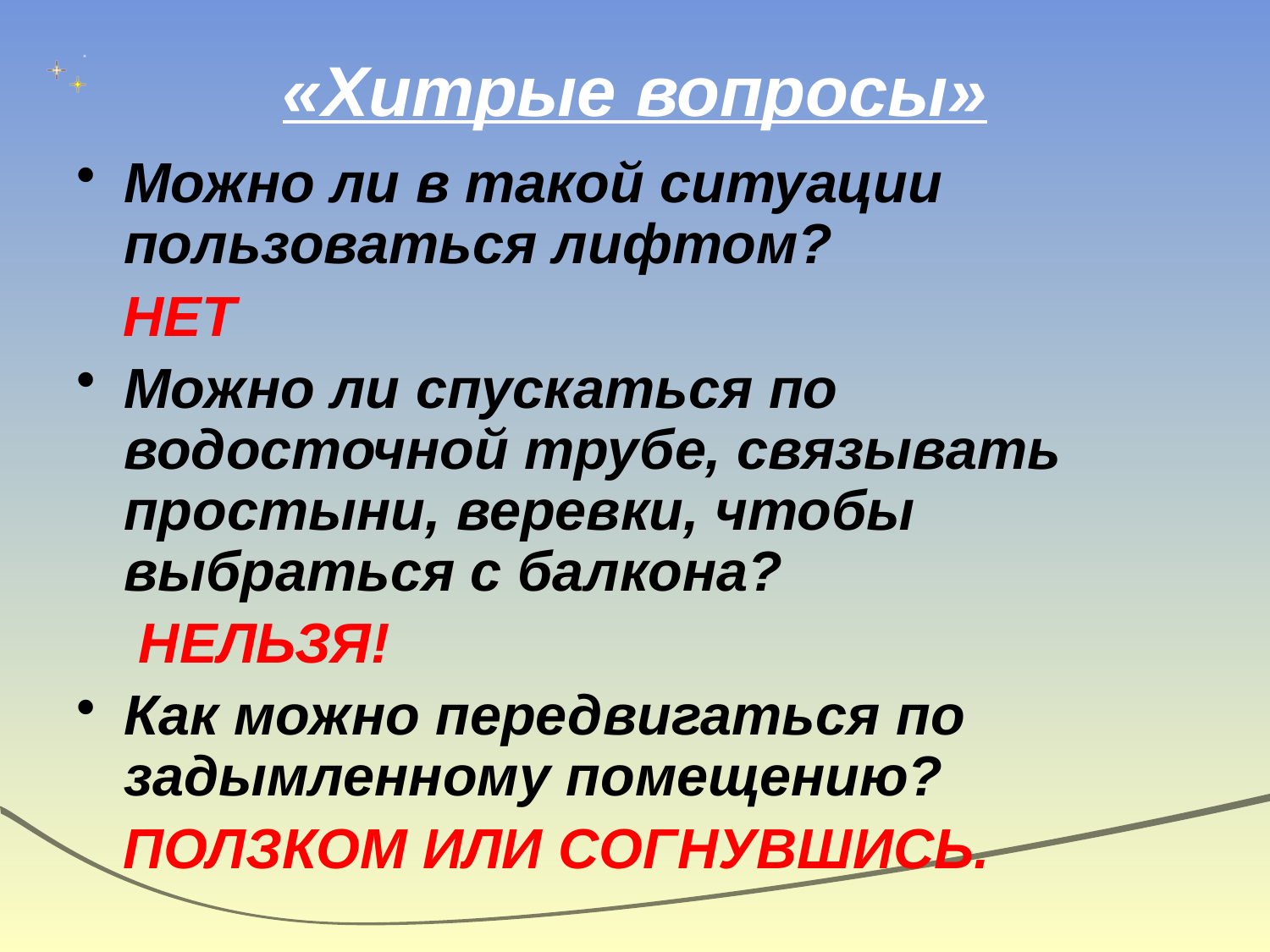

# «Хитрые вопросы»
Можно ли в такой ситуации пользоваться лифтом?
   НЕТ
Можно ли спускаться по водосточной трубе, связывать простыни, веревки, чтобы выбраться с балкона?
    НЕЛЬЗЯ!
Как можно передвигаться по задымленному помещению?
   ПОЛЗКОМ ИЛИ СОГНУВШИСЬ.